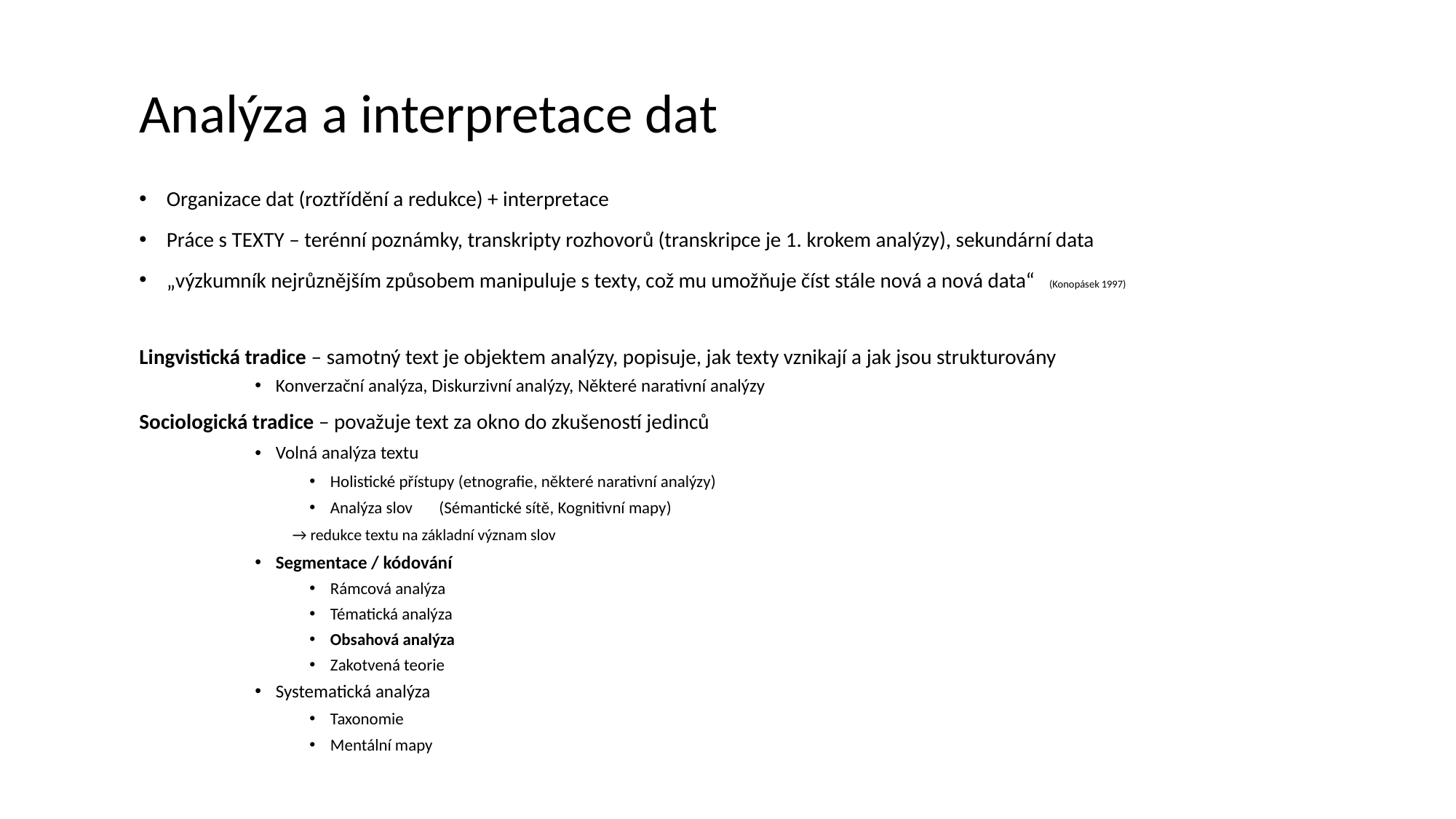

Analýza a interpretace dat
Organizace dat (roztřídění a redukce) + interpretace
Práce s TEXTY – terénní poznámky, transkripty rozhovorů (transkripce je 1. krokem analýzy), sekundární data
„výzkumník nejrůznějším způsobem manipuluje s texty, což mu umožňuje číst stále nová a nová data“   (Konopásek 1997)

Lingvistická tradice – samotný text je objektem analýzy, popisuje, jak texty vznikají a jak jsou strukturovány
Konverzační analýza, Diskurzivní analýzy, Některé narativní analýzy
Sociologická tradice – považuje text za okno do zkušeností jedinců
Volná analýza textu
Holistické přístupy (etnografie, některé narativní analýzy)
Analýza slov	(Sémantické sítě, Kognitivní mapy)
	    → redukce textu na základní význam slov
Segmentace / kódování
Rámcová analýza
Tématická analýza
Obsahová analýza
Zakotvená teorie
Systematická analýza
Taxonomie
Mentální mapy